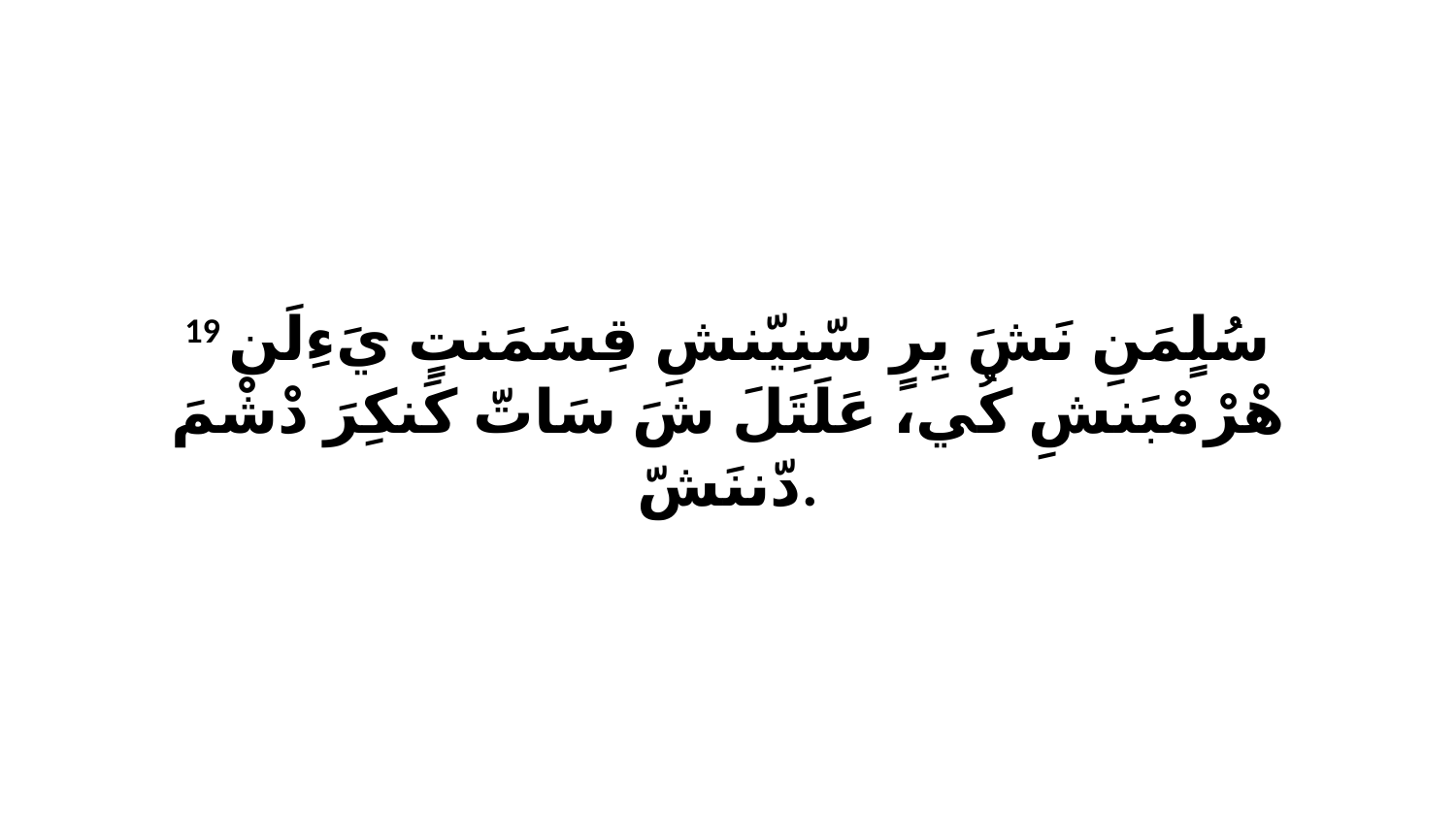

19 سُلٍمَنِ نَشَ يِرٍ سّنِيّنشِ قِسَمَنتٍ يَءِلَن هْرْ مْبَنشِ كُي، عَلَتَلَ شَ سَاتّ كَنكِرَ دْشْمَ دّننَشّ.